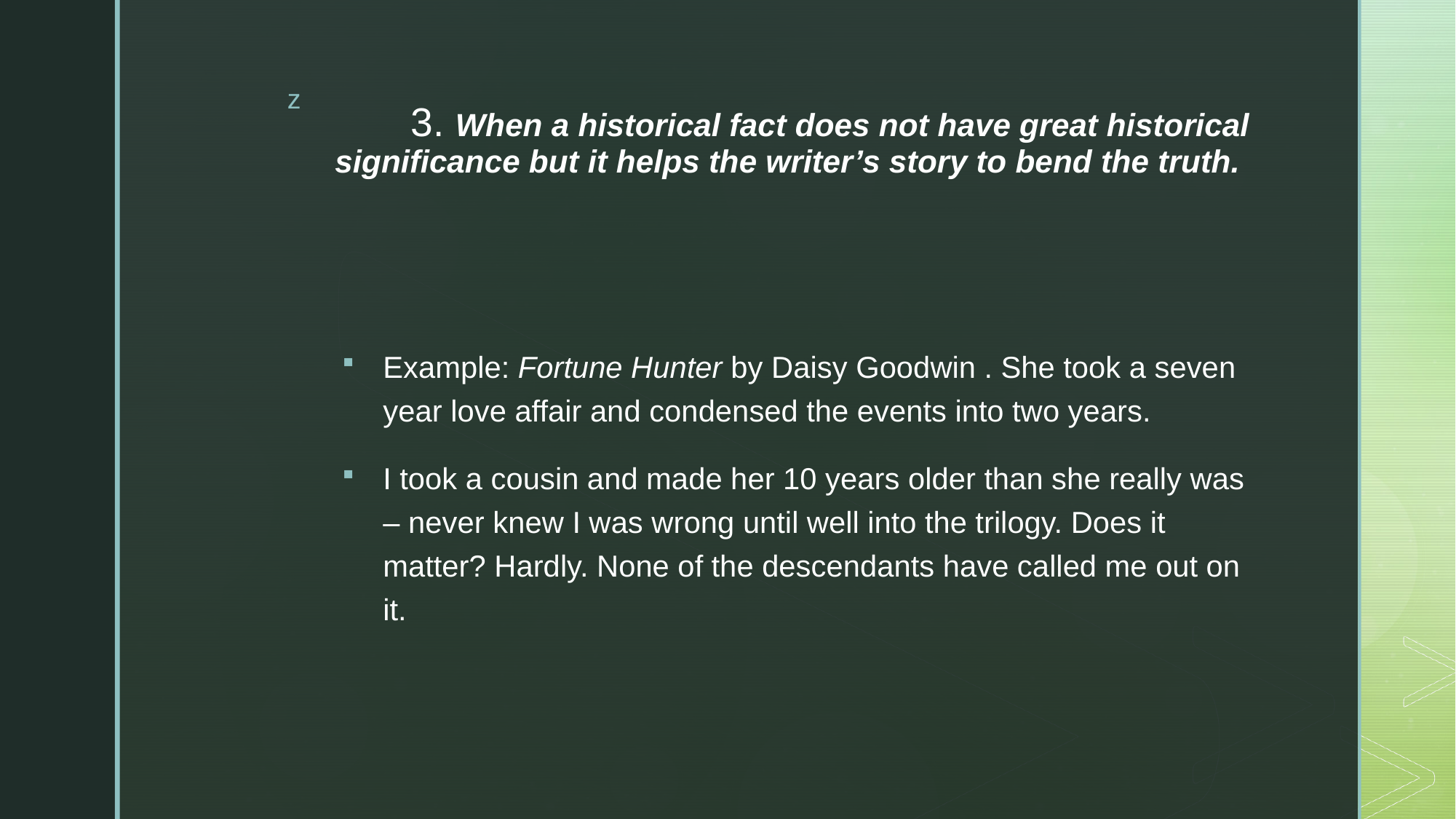

# 3. When a historical fact does not have great historical significance but it helps the writer’s story to bend the truth.
Example: Fortune Hunter by Daisy Goodwin . She took a seven year love affair and condensed the events into two years.
I took a cousin and made her 10 years older than she really was – never knew I was wrong until well into the trilogy. Does it matter? Hardly. None of the descendants have called me out on it.